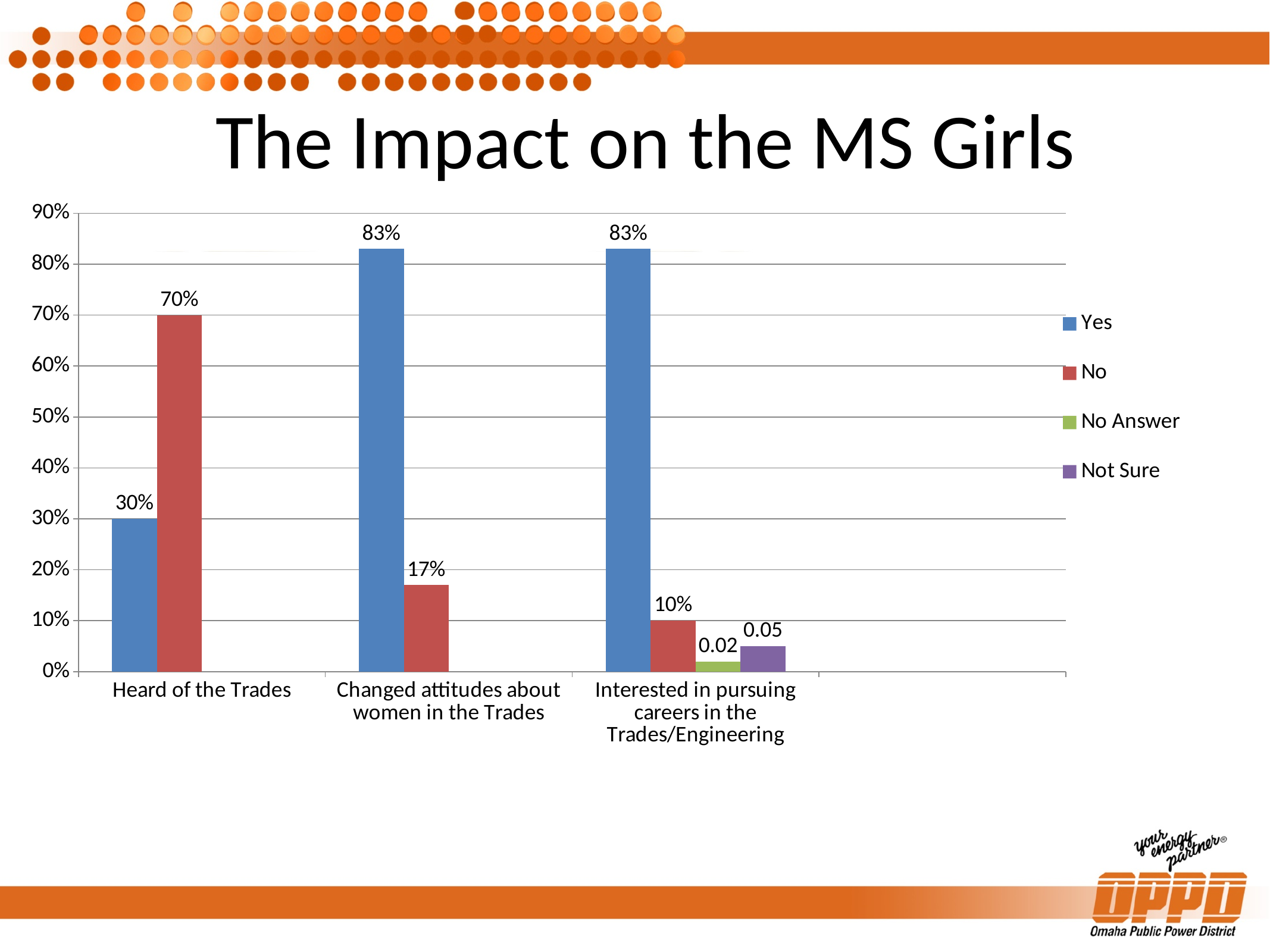

# The Impact on the MS Girls

### Chart

| Category | Yes | No | No Answer | Not Sure |
|---|---|---|---|---|
| Heard of the Trades | 0.3 | 0.7 | None | None |
| Changed attitudes about women in the Trades | 0.83 | 0.17 | None | None |
| Interested in pursuing careers in the Trades/Engineering | 0.83 | 0.1 | 0.02 | 0.05 |